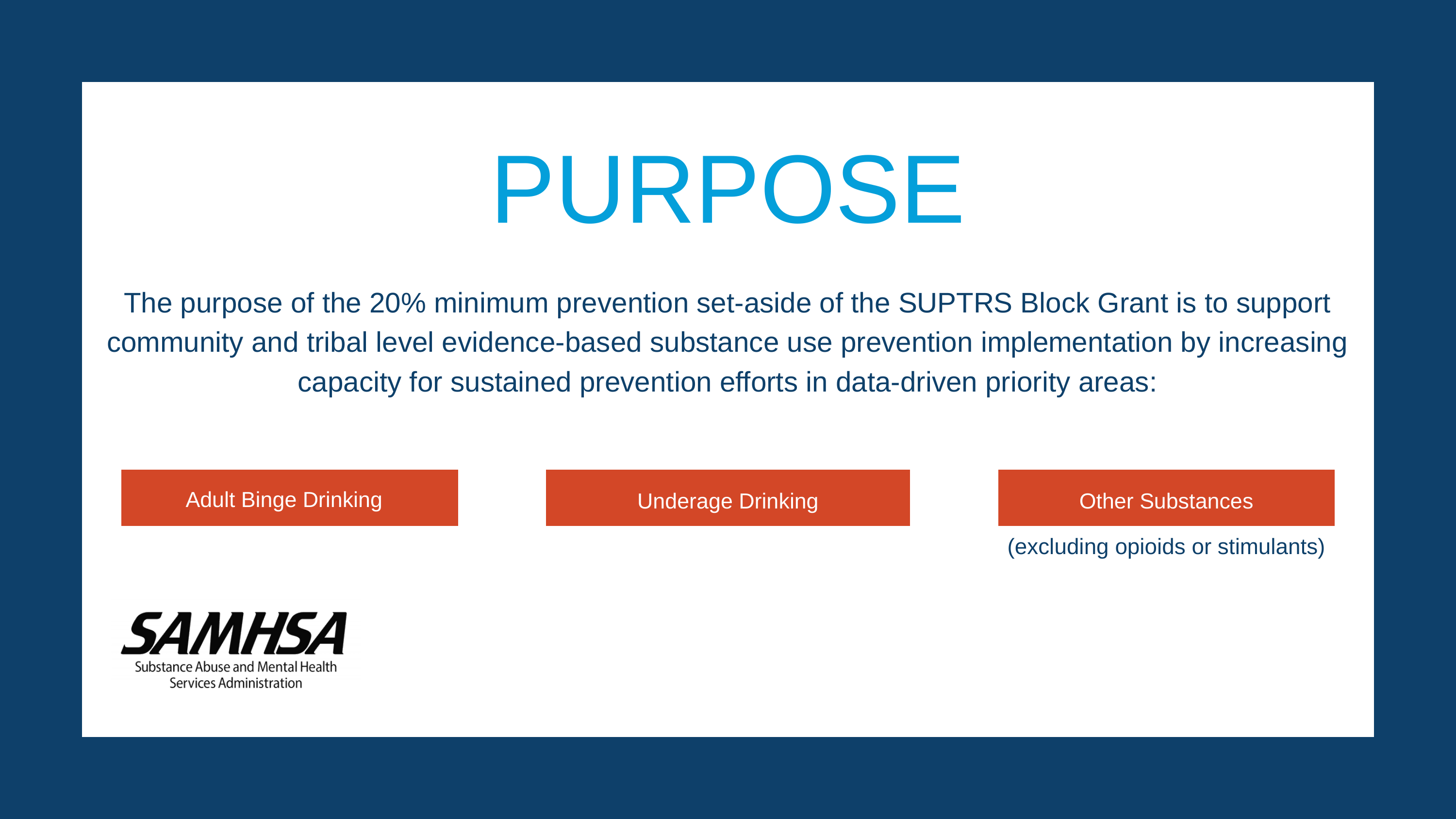

PURPOSE
The purpose of the 20% minimum prevention set-aside of the SUPTRS Block Grant is to support community and tribal level evidence-based substance use prevention implementation by increasing capacity for sustained prevention efforts in data-driven priority areas:

Underage Drinking

Adult Binge Drinking

Other Substances
Adult Binge Drinking
Underage Drinking
Other Substances
(excluding opioids or stimulants)